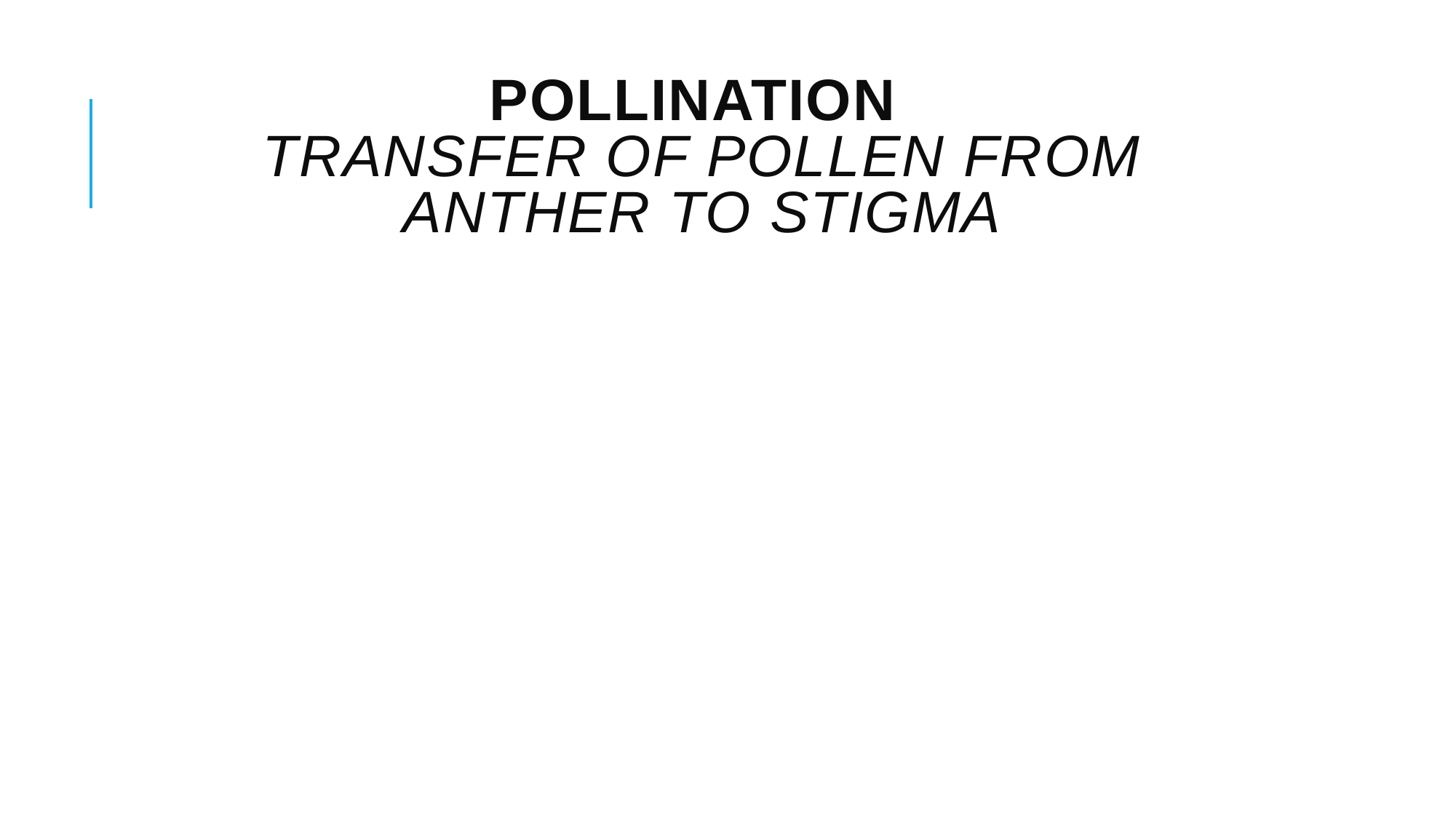

# POLLINATION Transfer of pollen from anther to stigma